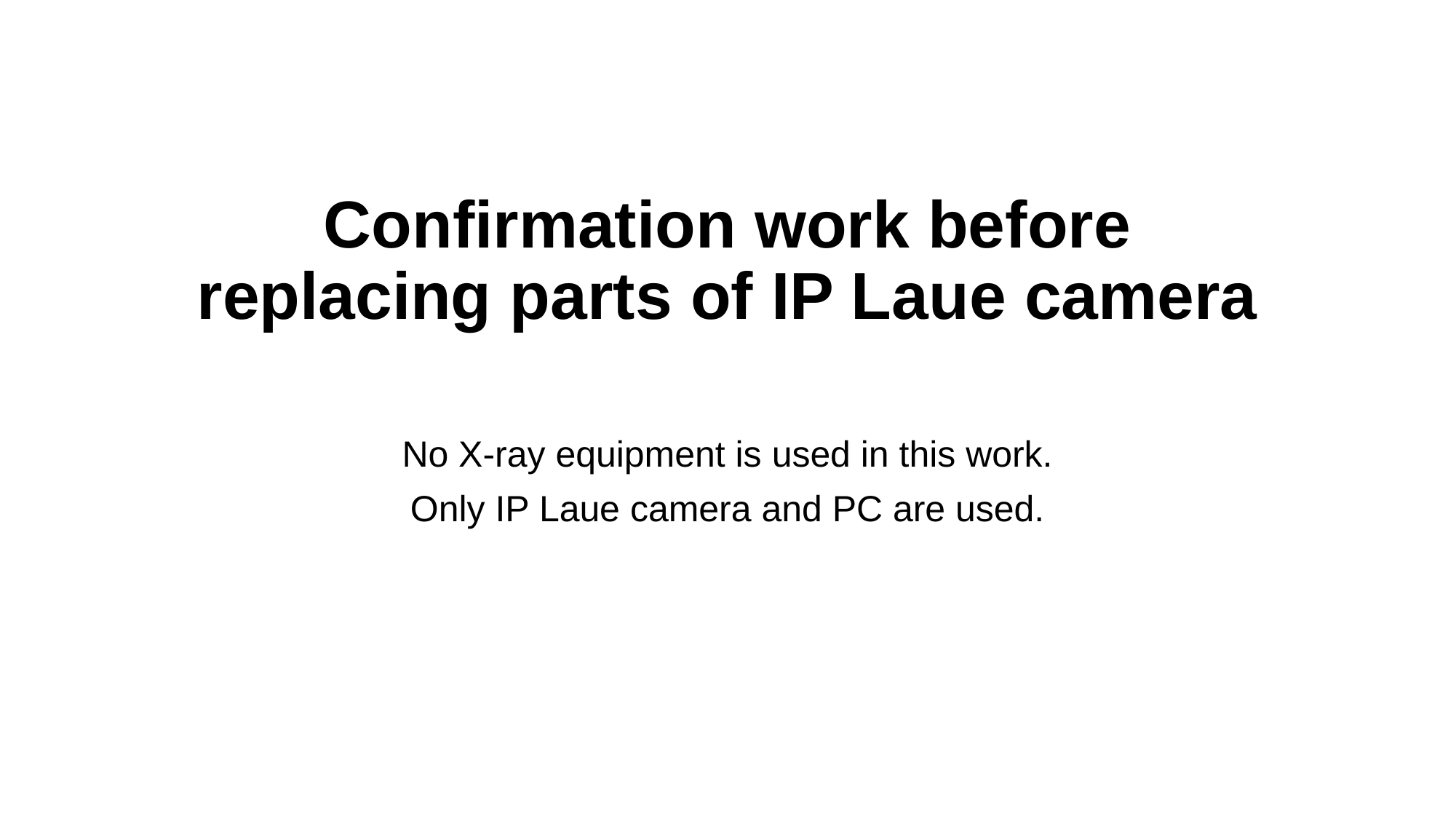

# Confirmation work before replacing parts of IP Laue camera
No X-ray equipment is used in this work.
Only IP Laue camera and PC are used.